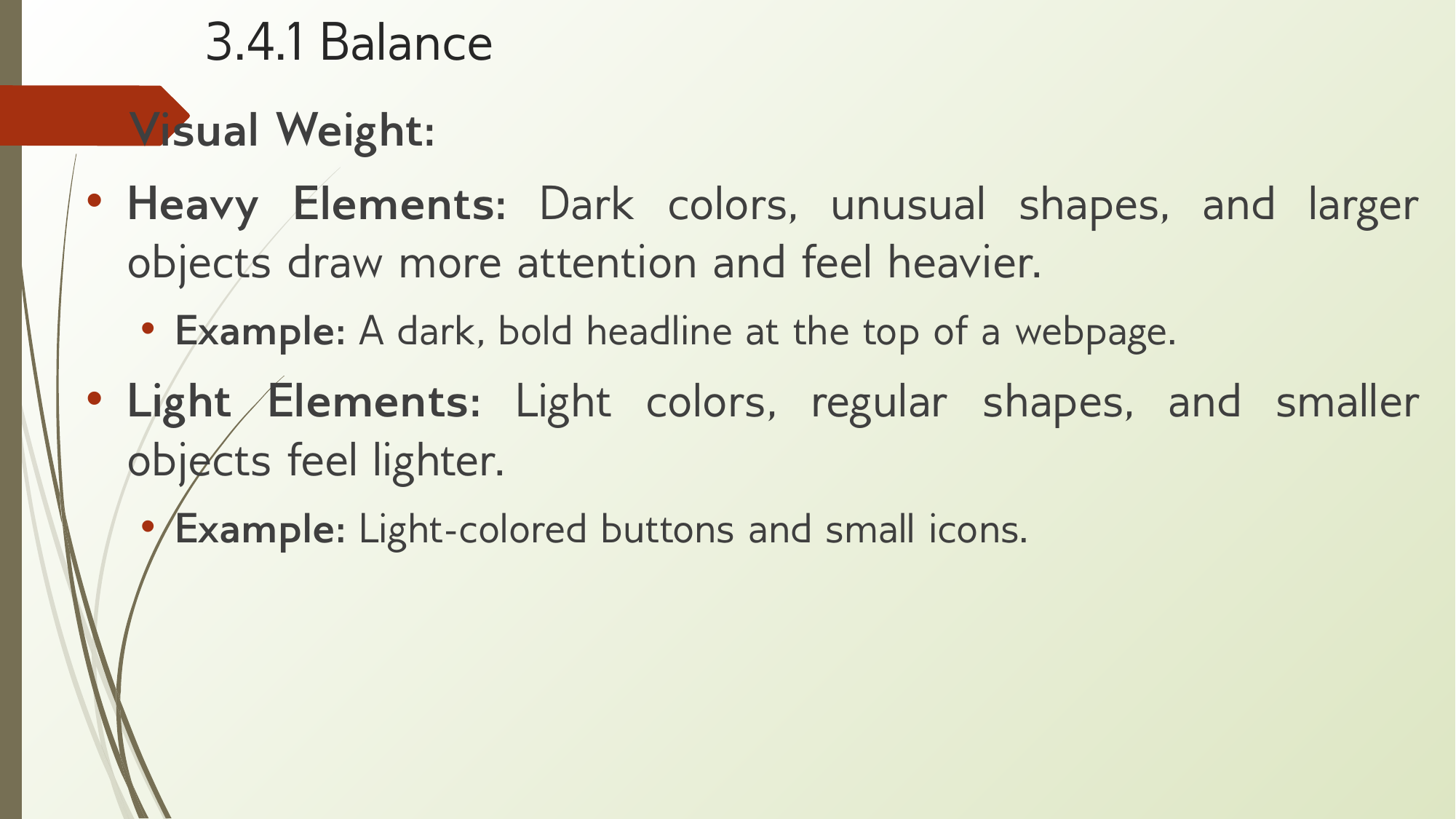

# 3.4.1 Balance
Visual Weight:
Heavy Elements: Dark colors, unusual shapes, and larger objects draw more attention and feel heavier.
Example: A dark, bold headline at the top of a webpage.
Light Elements: Light colors, regular shapes, and smaller objects feel lighter.
Example: Light-colored buttons and small icons.